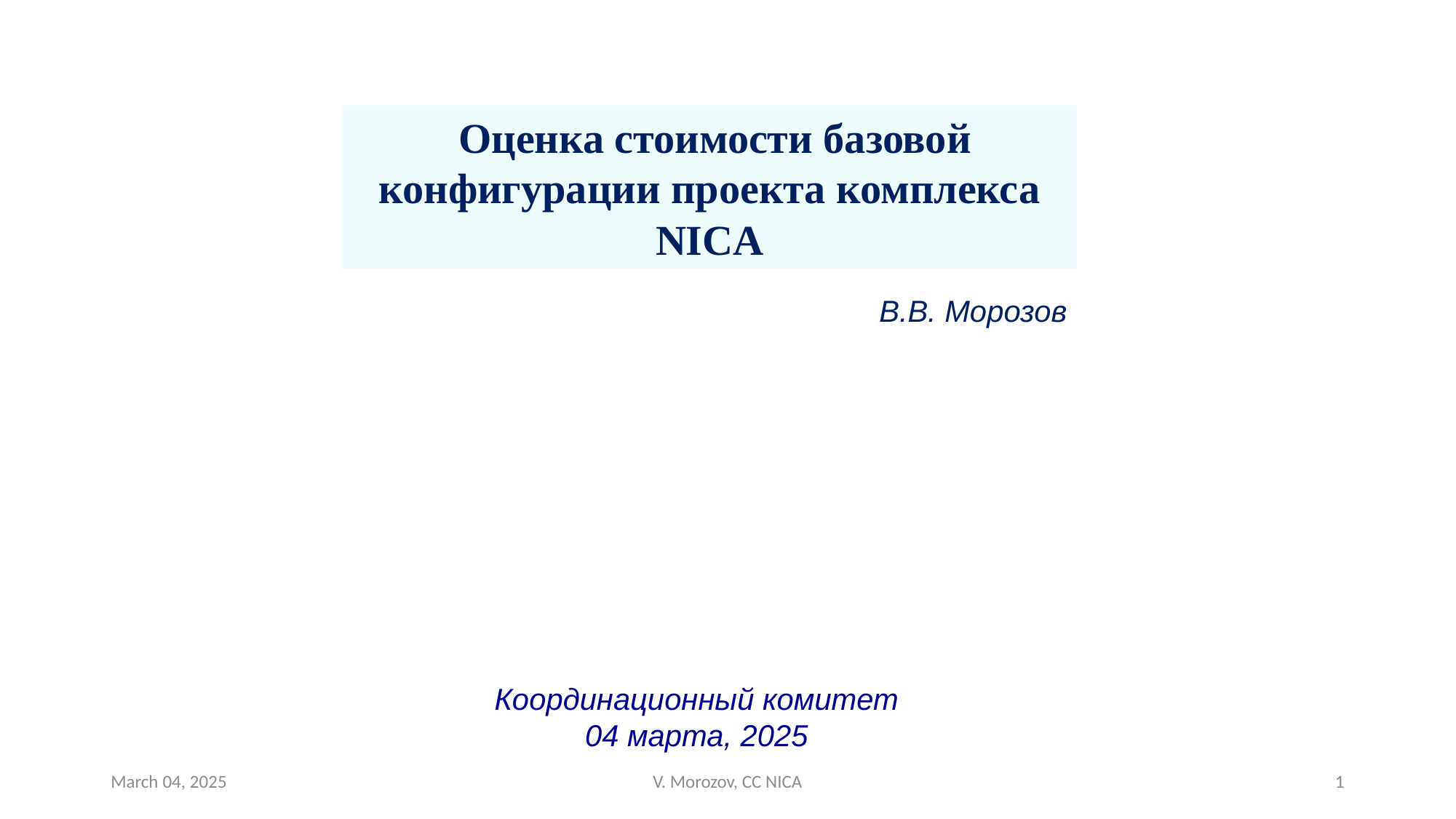

Оценка стоимости базовой конфигурации проекта комплекса NICA
В.В. Морозов
Координационный комитет
04 марта, 2025
March 04, 2025
V. Morozov, CC NICA
1